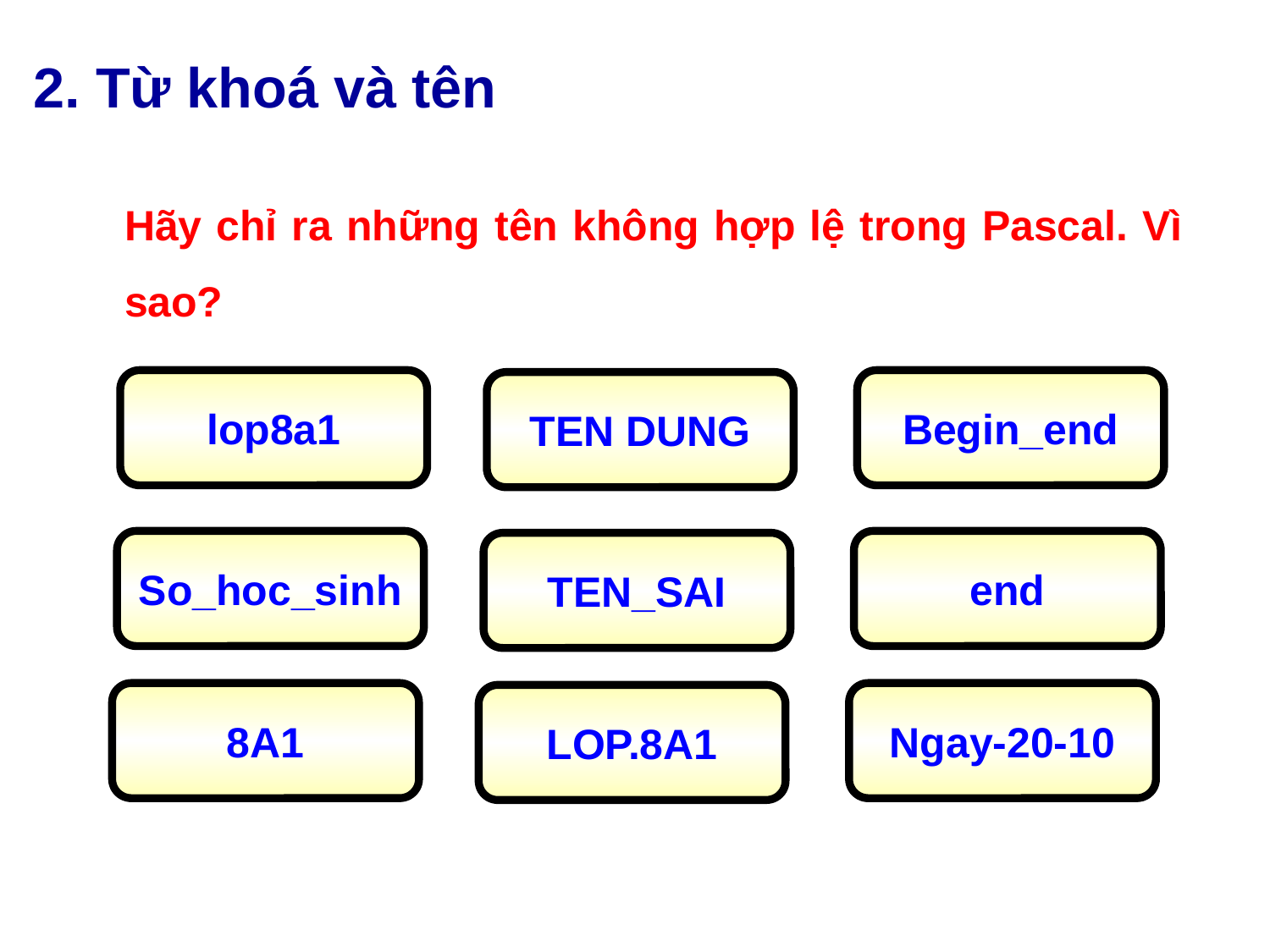

2. Từ khoá và tên
Hãy chỉ ra những tên không hợp lệ trong Pascal. Vì sao?
lop8a1
Begin_end
TEN DUNG
So_hoc_sinh
end
TEN_SAI
8A1
Ngay-20-10
LOP.8A1